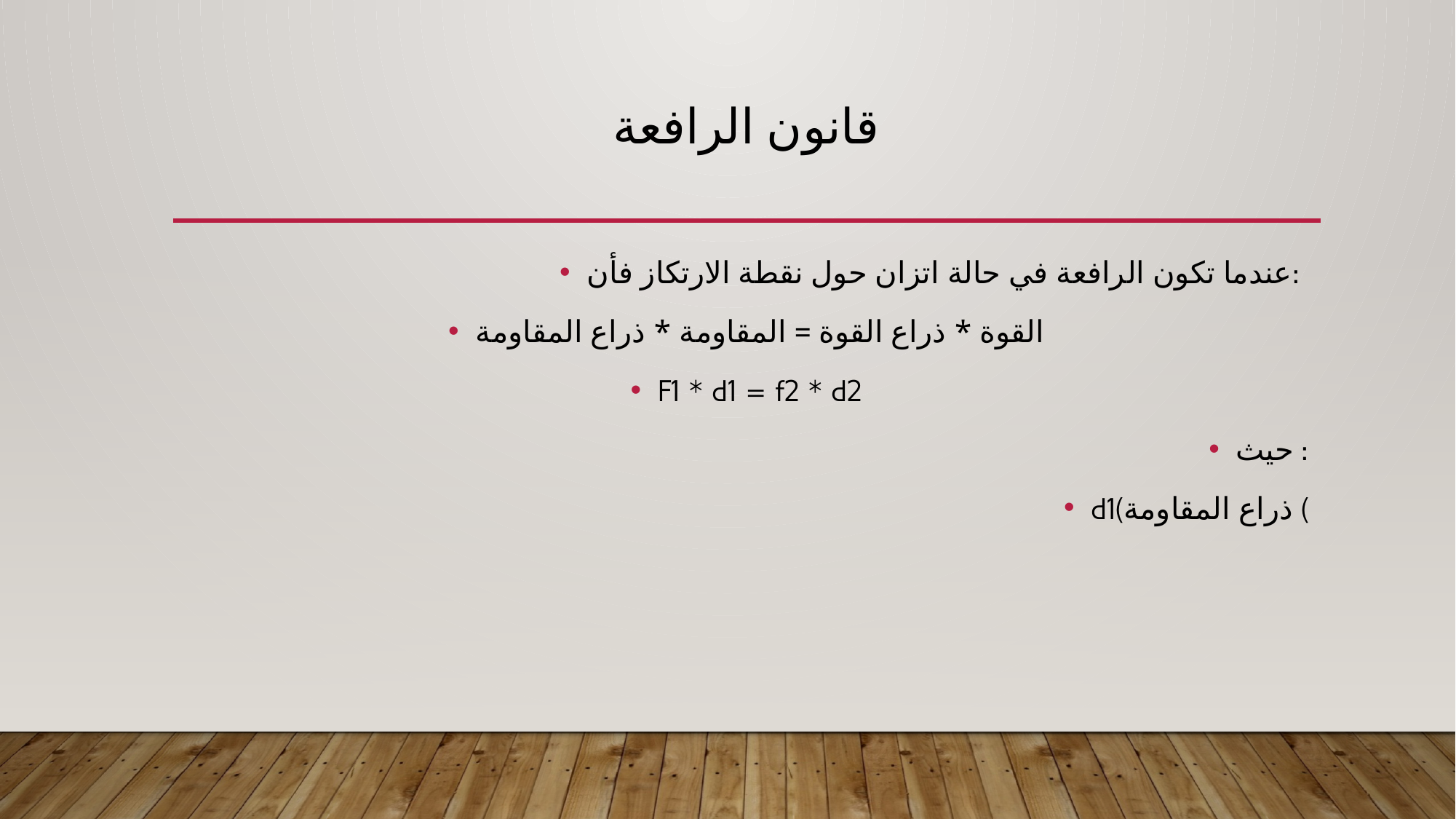

# قانون الرافعة
عندما تكون الرافعة في حالة اتزان حول نقطة الارتكاز فأن:
القوة * ذراع القوة = المقاومة * ذراع المقاومة
F1 * d1 = f2 * d2
حيث :
d1(ذراع المقاومة (